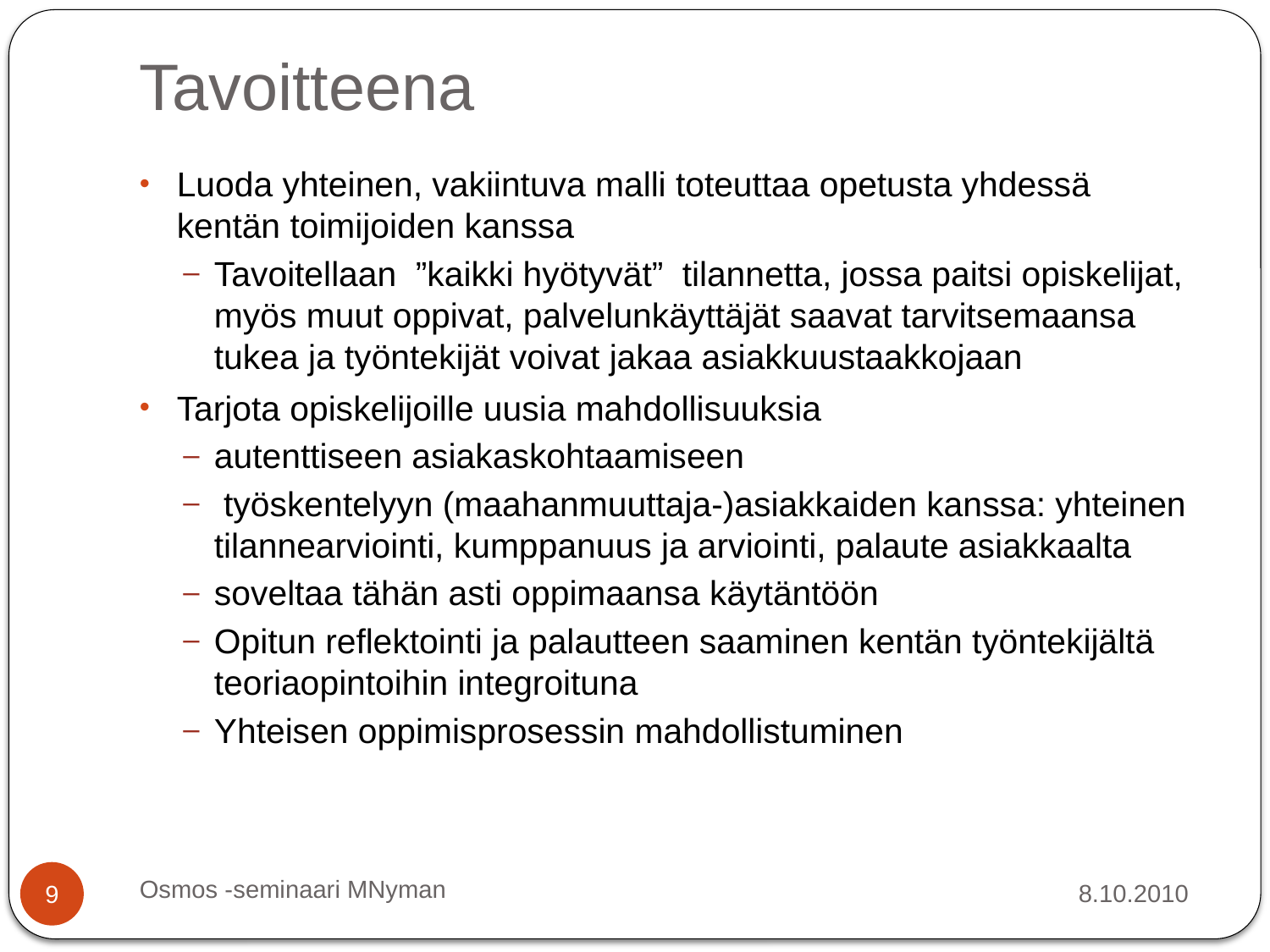

# Tavoitteena
Luoda yhteinen, vakiintuva malli toteuttaa opetusta yhdessä kentän toimijoiden kanssa
Tavoitellaan  ”kaikki hyötyvät”  tilannetta, jossa paitsi opiskelijat, myös muut oppivat, palvelunkäyttäjät saavat tarvitsemaansa tukea ja työntekijät voivat jakaa asiakkuustaakkojaan
Tarjota opiskelijoille uusia mahdollisuuksia
autenttiseen asiakaskohtaamiseen
 työskentelyyn (maahanmuuttaja-)asiakkaiden kanssa: yhteinen tilannearviointi, kumppanuus ja arviointi, palaute asiakkaalta
soveltaa tähän asti oppimaansa käytäntöön
Opitun reflektointi ja palautteen saaminen kentän työntekijältä teoriaopintoihin integroituna
Yhteisen oppimisprosessin mahdollistuminen

Osmos -seminaari MNyman
8.10.2010
9